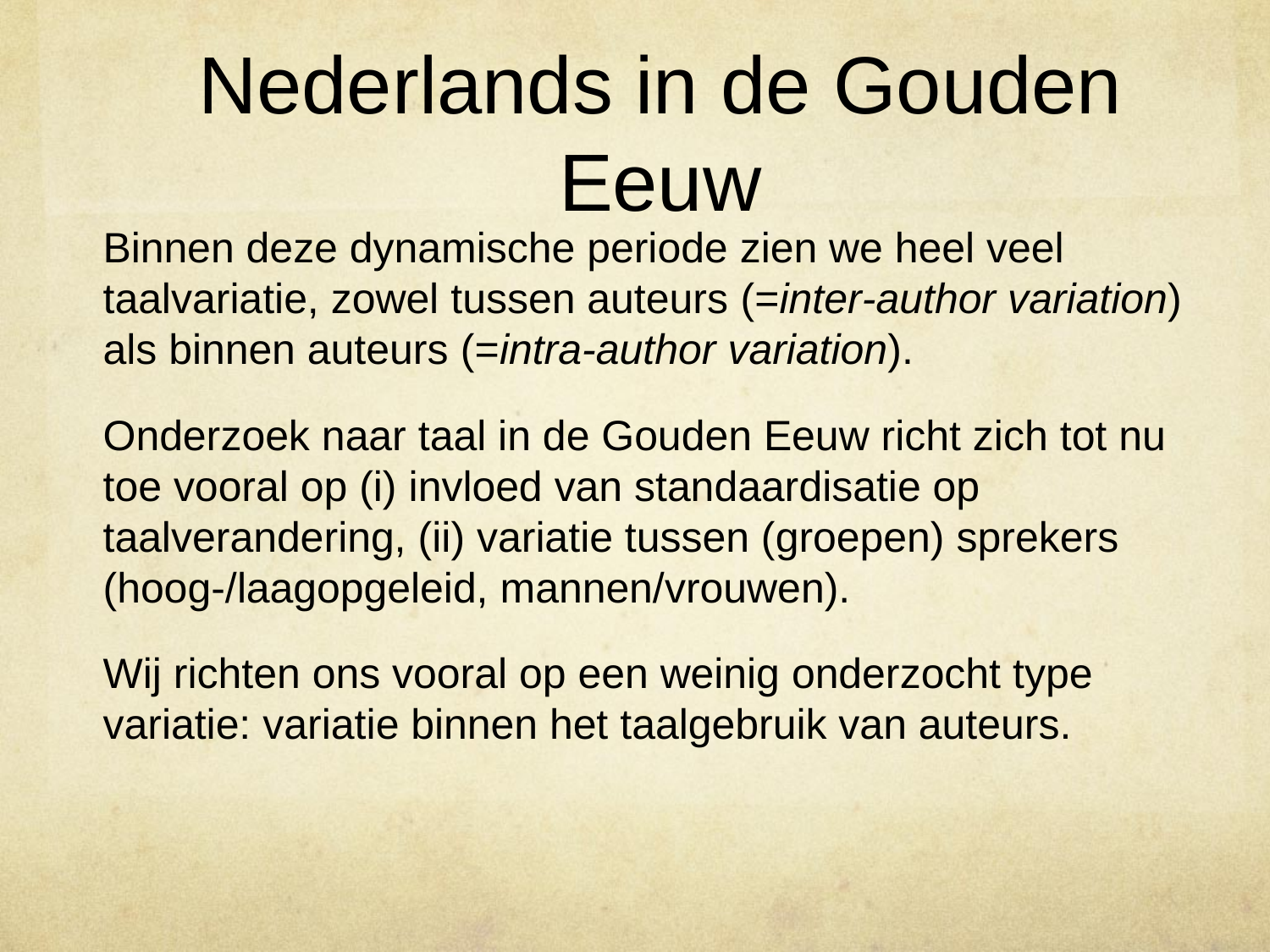

# Nederlands in de Gouden Eeuw
Binnen deze dynamische periode zien we heel veel taalvariatie, zowel tussen auteurs (=inter-author variation) als binnen auteurs (=intra-author variation).
Onderzoek naar taal in de Gouden Eeuw richt zich tot nu toe vooral op (i) invloed van standaardisatie op taalverandering, (ii) variatie tussen (groepen) sprekers (hoog-/laagopgeleid, mannen/vrouwen).
Wij richten ons vooral op een weinig onderzocht type variatie: variatie binnen het taalgebruik van auteurs.